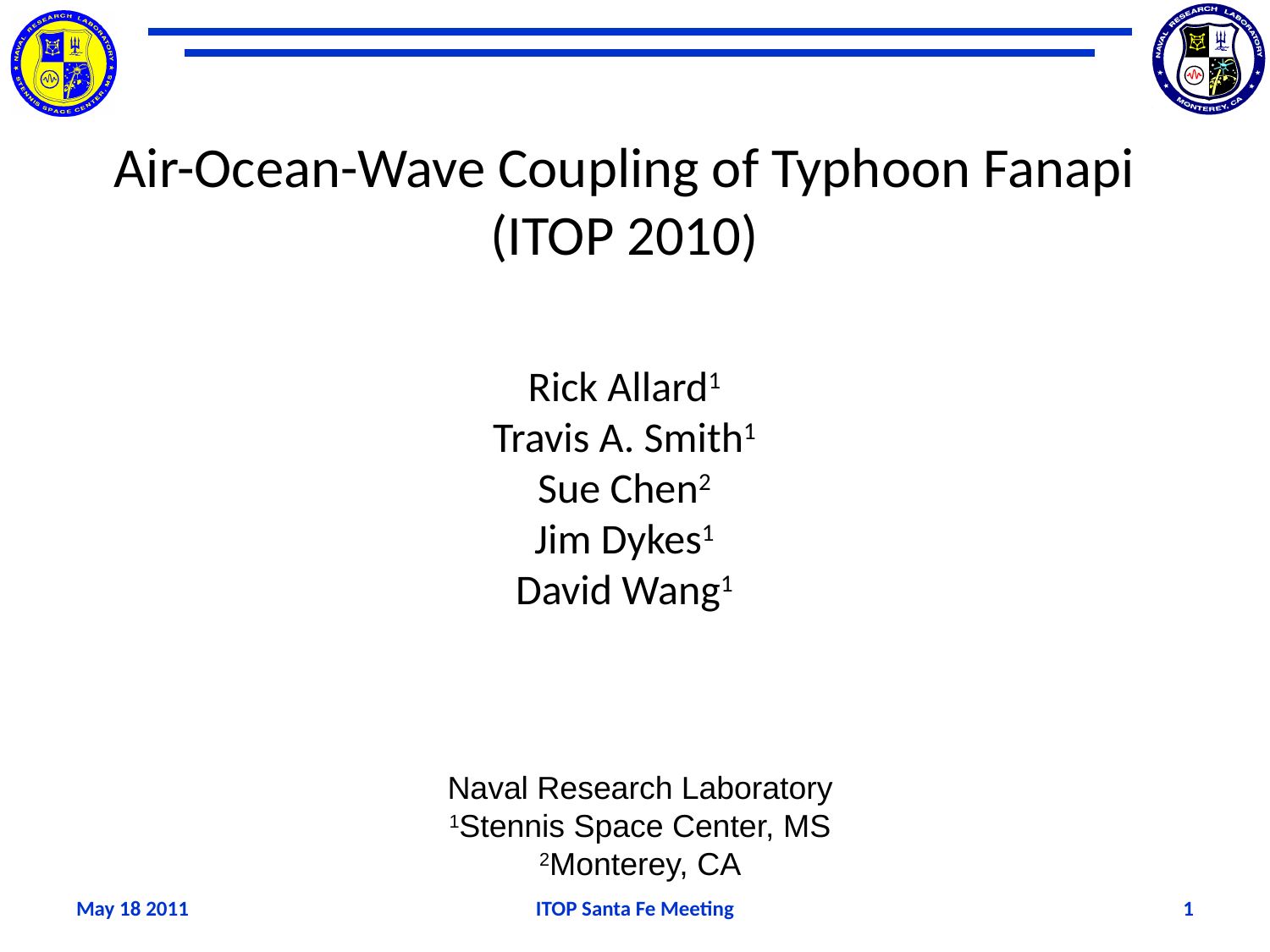

# Air-Ocean-Wave Coupling of Typhoon Fanapi (ITOP 2010) Rick Allard1 Travis A. Smith1 Sue Chen2 Jim Dykes1 David Wang1
Naval Research Laboratory
1Stennis Space Center, MS
2Monterey, CA

May 18 2011
ITOP Santa Fe Meeting
1